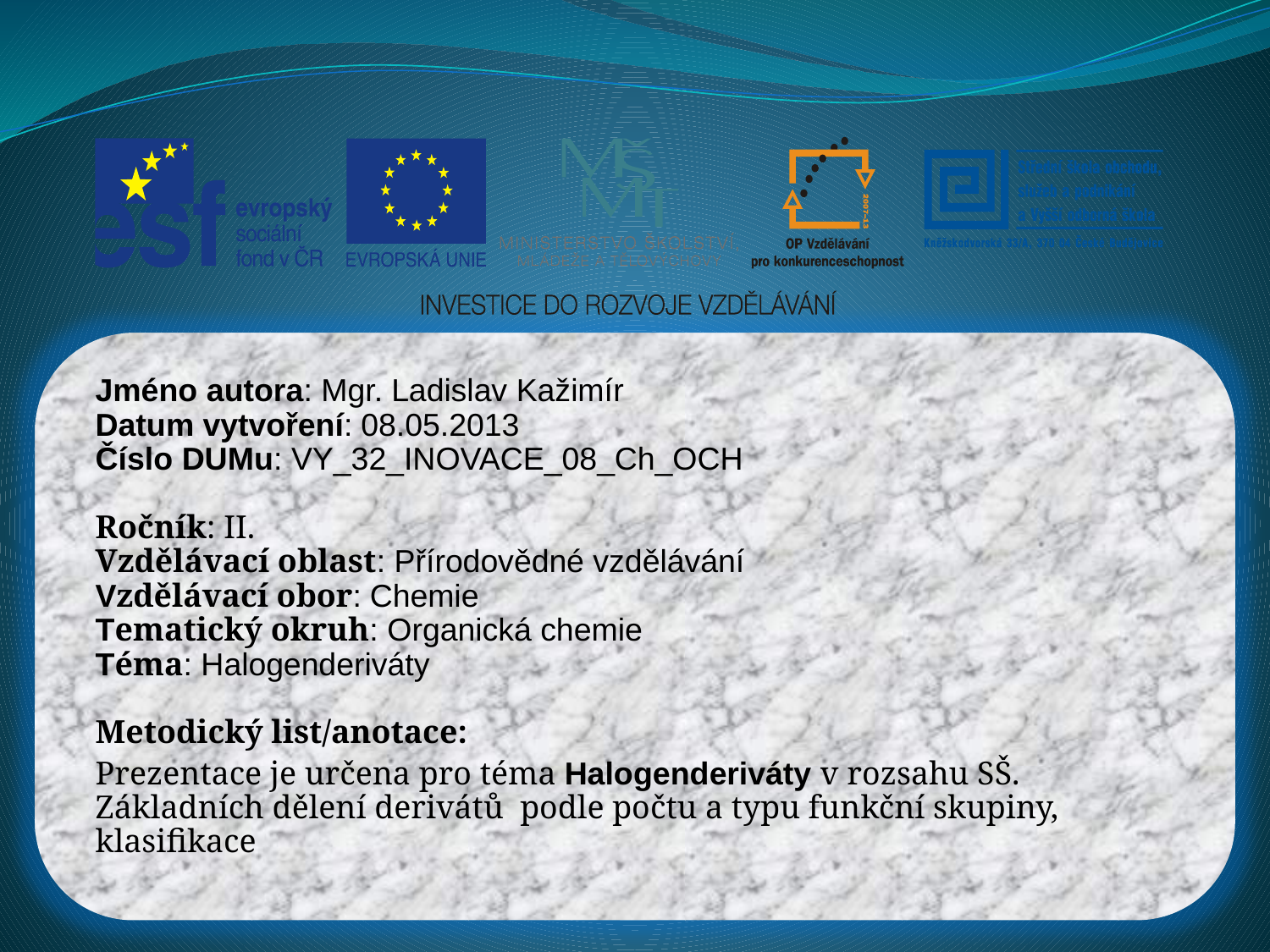

Jméno autora: Mgr. Ladislav Kažimír
Datum vytvoření: 08.05.2013
Číslo DUMu: VY_32_INOVACE_08_Ch_OCH
Ročník: II.
Vzdělávací oblast: Přírodovědné vzdělávání
Vzdělávací obor: Chemie
Tematický okruh: Organická chemie
Téma: Halogenderiváty
Metodický list/anotace:
Prezentace je určena pro téma Halogenderiváty v rozsahu SŠ.
Základních dělení derivátů  podle počtu a typu funkční skupiny, klasifikace